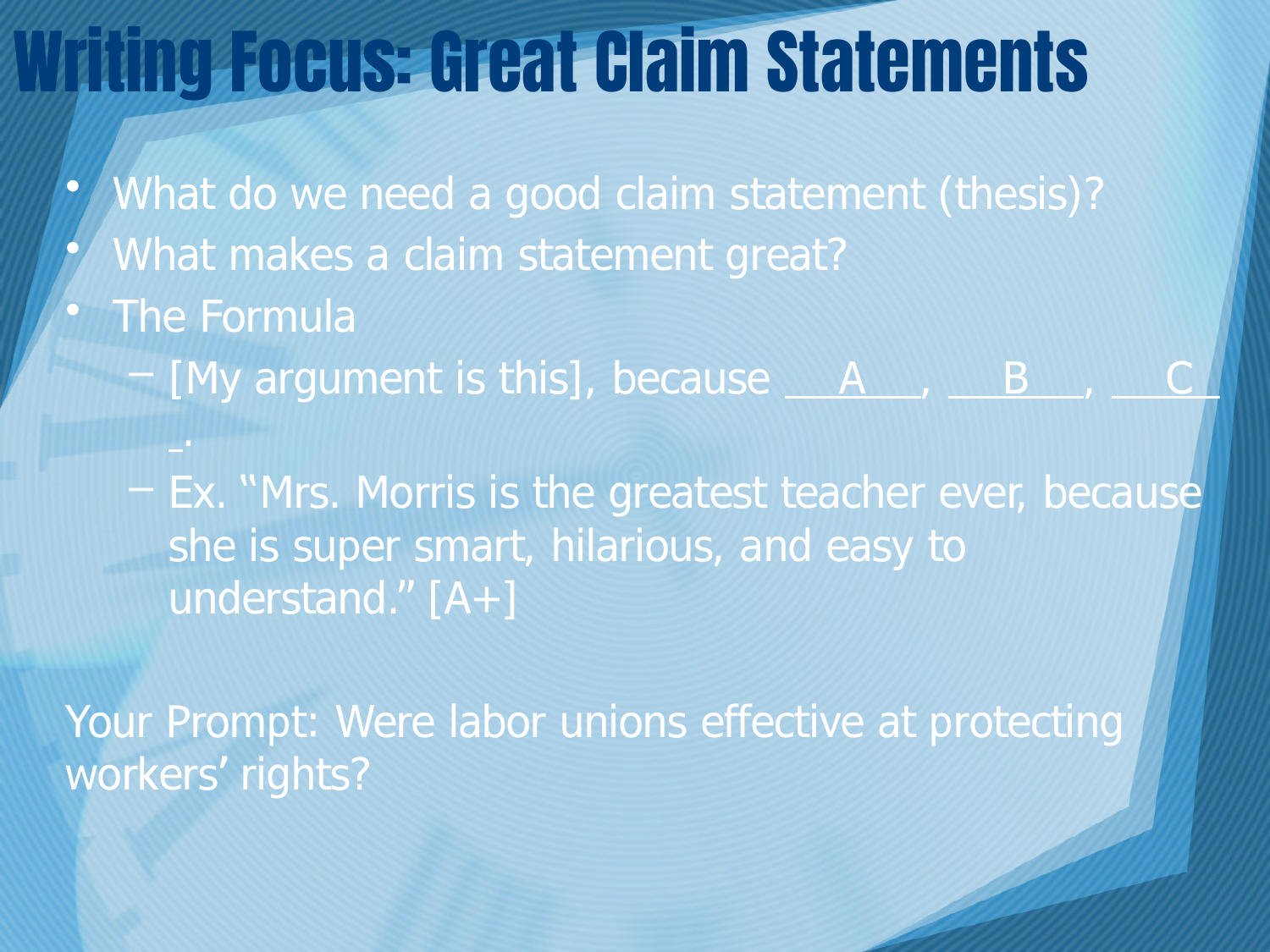

# Writing Focus: Great Claim Statements
What do we need a good claim statement (thesis)?
What makes a claim statement great?
The Formula
[My argument is this], because     A    ,     B    ,     C    .
Ex. “Mrs. Morris is the greatest teacher ever, because she is super smart, hilarious, and easy to understand.” [A+]

Your Prompt: Were labor unions effective at protecting workers’ rights?